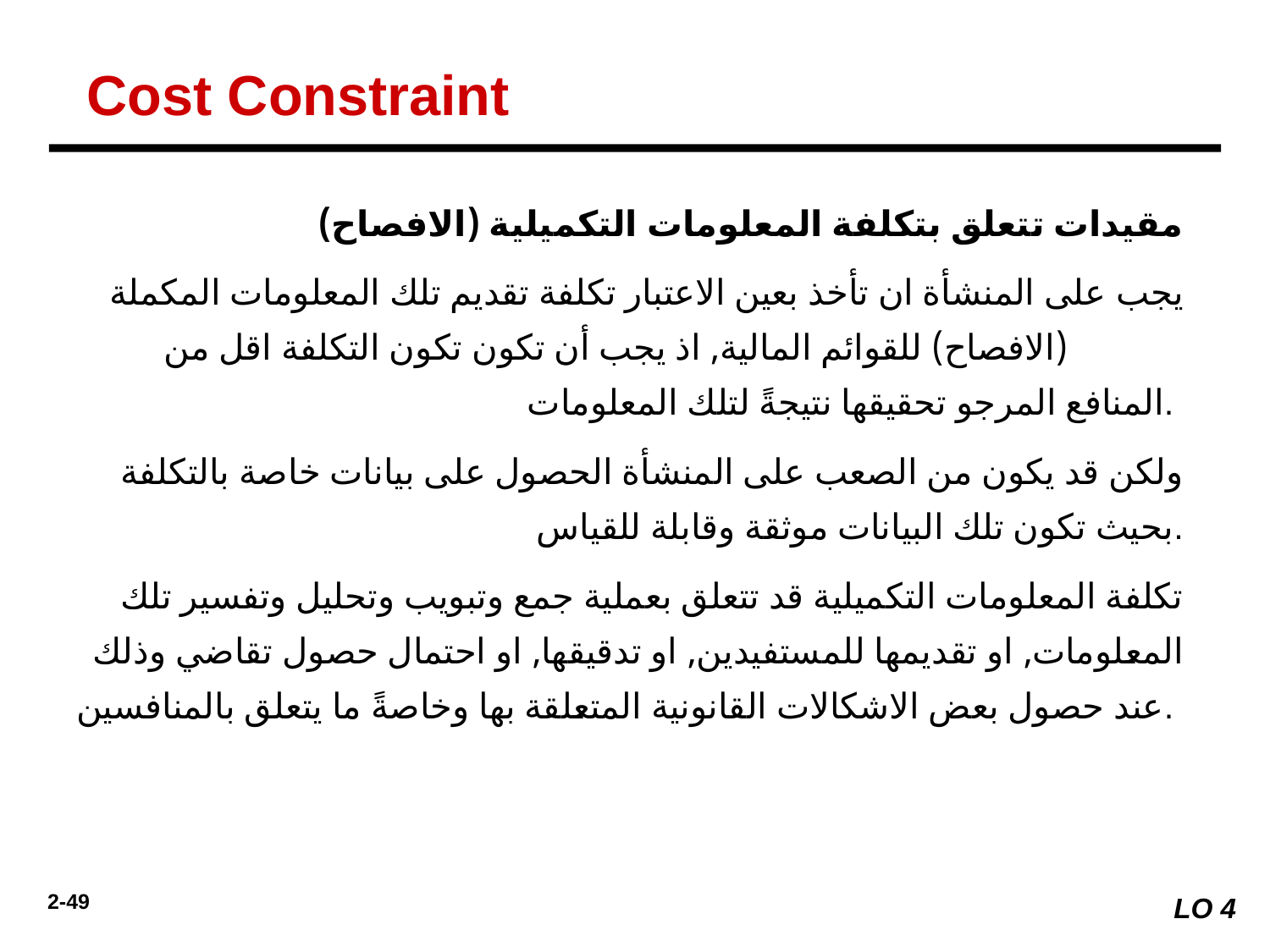

Cost Constraint

مقيدات تتعلق بتكلفة المعلومات التكميلية (الافصاح)
يجب على المنشأة ان تأخذ بعين الاعتبار تكلفة تقديم تلك المعلومات المكملة (الافصاح) للقوائم المالية, اذ يجب أن تكون تكون التكلفة اقل من المنافع المرجو تحقيقها نتيجةً لتلك المعلومات.
ولكن قد يكون من الصعب على المنشأة الحصول على بيانات خاصة بالتكلفة بحيث تكون تلك البيانات موثقة وقابلة للقياس.
تكلفة المعلومات التكميلية قد تتعلق بعملية جمع وتبويب وتحليل وتفسير تلك المعلومات, او تقديمها للمستفيدين, او تدقيقها, او احتمال حصول تقاضي وذلك عند حصول بعض الاشكالات القانونية المتعلقة بها وخاصةً ما يتعلق بالمنافسين.

LO 4